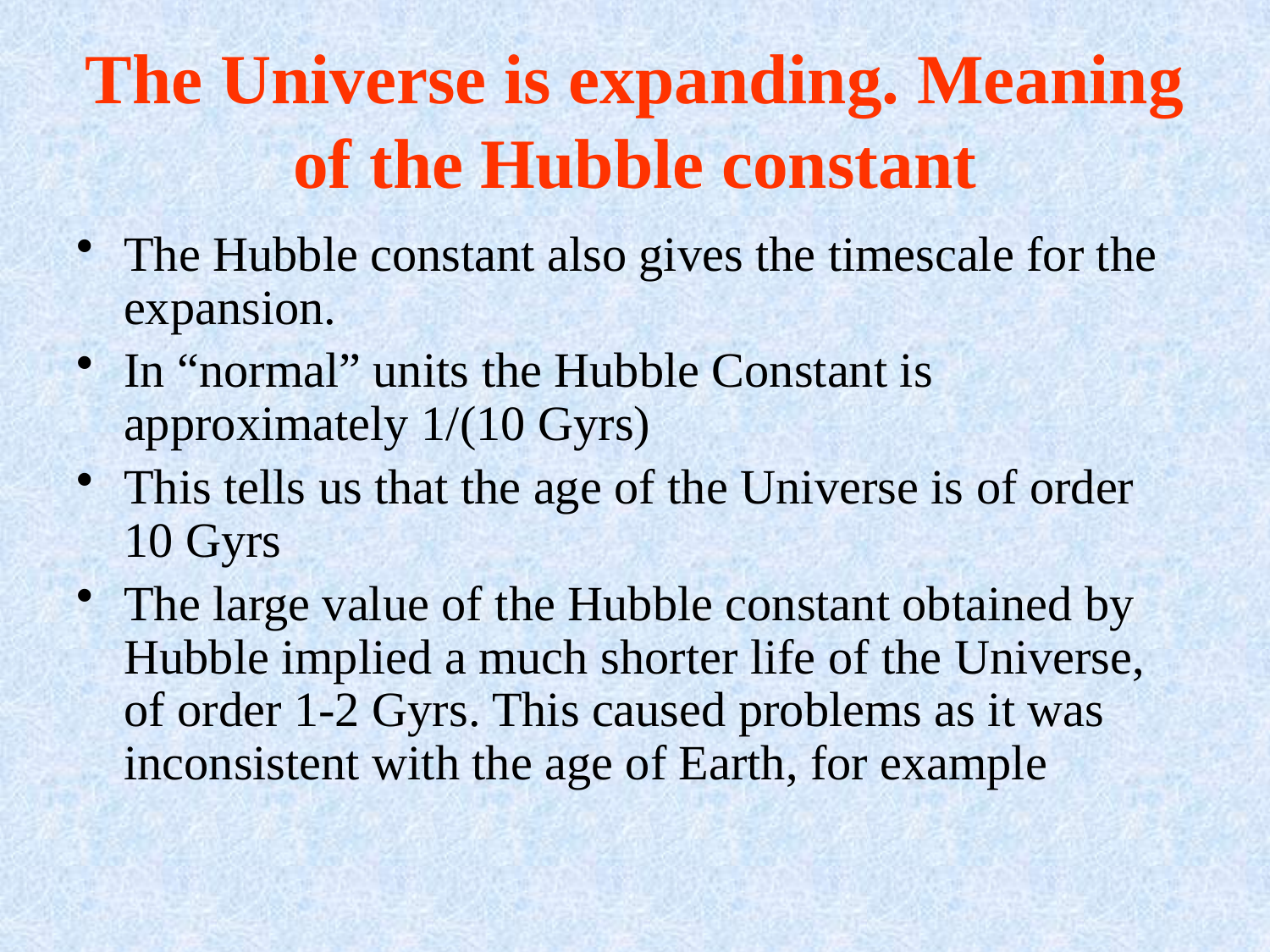

# The Universe is expanding. Meaning of the Hubble constant
The Hubble constant also gives the timescale for the expansion.
In “normal” units the Hubble Constant is approximately 1/(10 Gyrs)
This tells us that the age of the Universe is of order 10 Gyrs
The large value of the Hubble constant obtained by Hubble implied a much shorter life of the Universe, of order 1-2 Gyrs. This caused problems as it was inconsistent with the age of Earth, for example